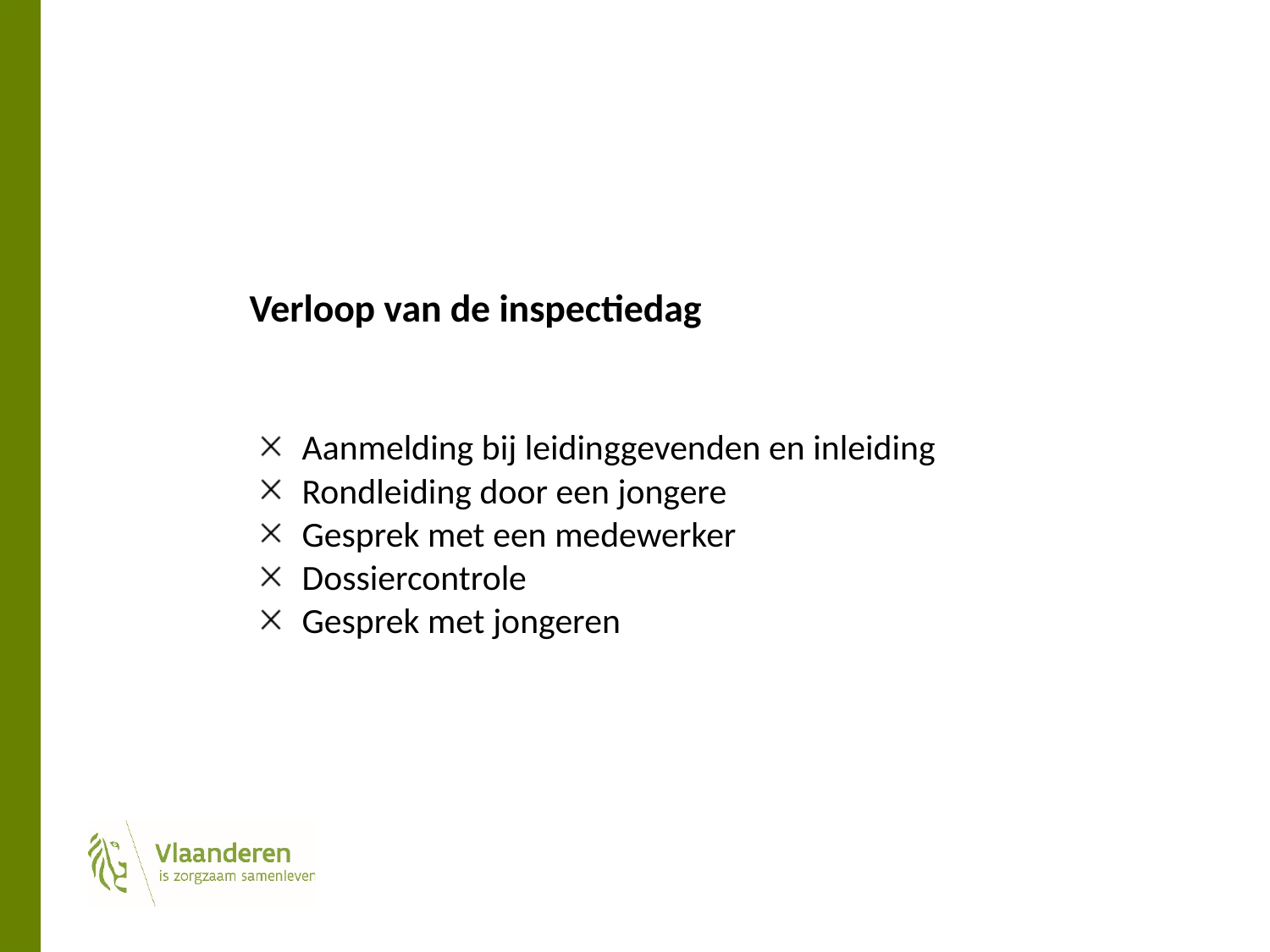

#

        Verloop van de inspectiedag

Aanmelding bij leidinggevenden en inleiding
Rondleiding door een jongere
Gesprek met een medewerker
Dossiercontrole
Gesprek met jongeren